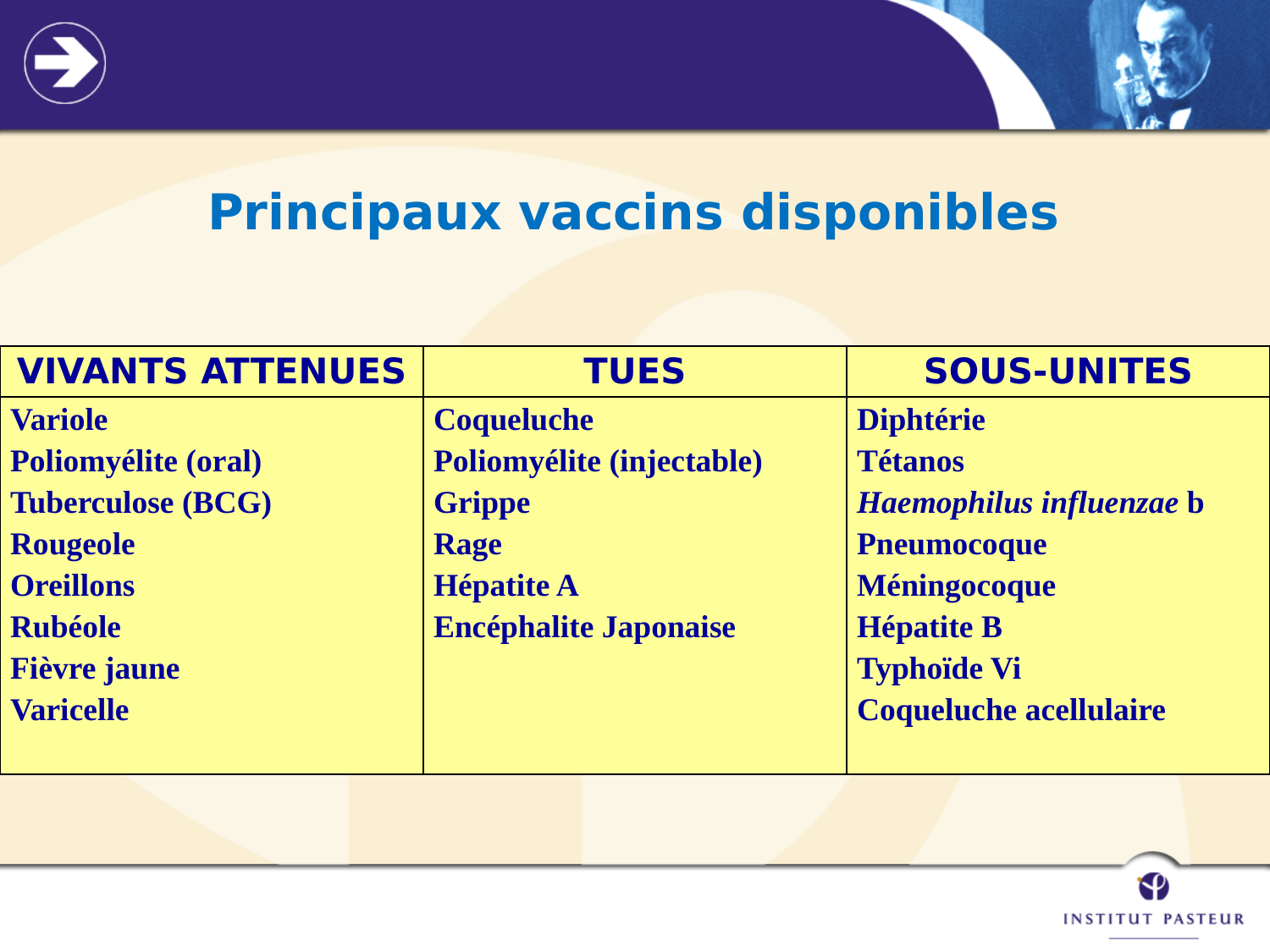

# Principaux vaccins disponibles
| VIVANTS ATTENUES | TUES | SOUS-UNITES |
| --- | --- | --- |
| Variole Poliomyélite (oral) Tuberculose (BCG) Rougeole Oreillons Rubéole Fièvre jaune Varicelle | Coqueluche Poliomyélite (injectable) Grippe Rage Hépatite A Encéphalite Japonaise | Diphtérie Tétanos Haemophilus influenzae b Pneumocoque Méningocoque Hépatite B Typhoïde Vi Coqueluche acellulaire |